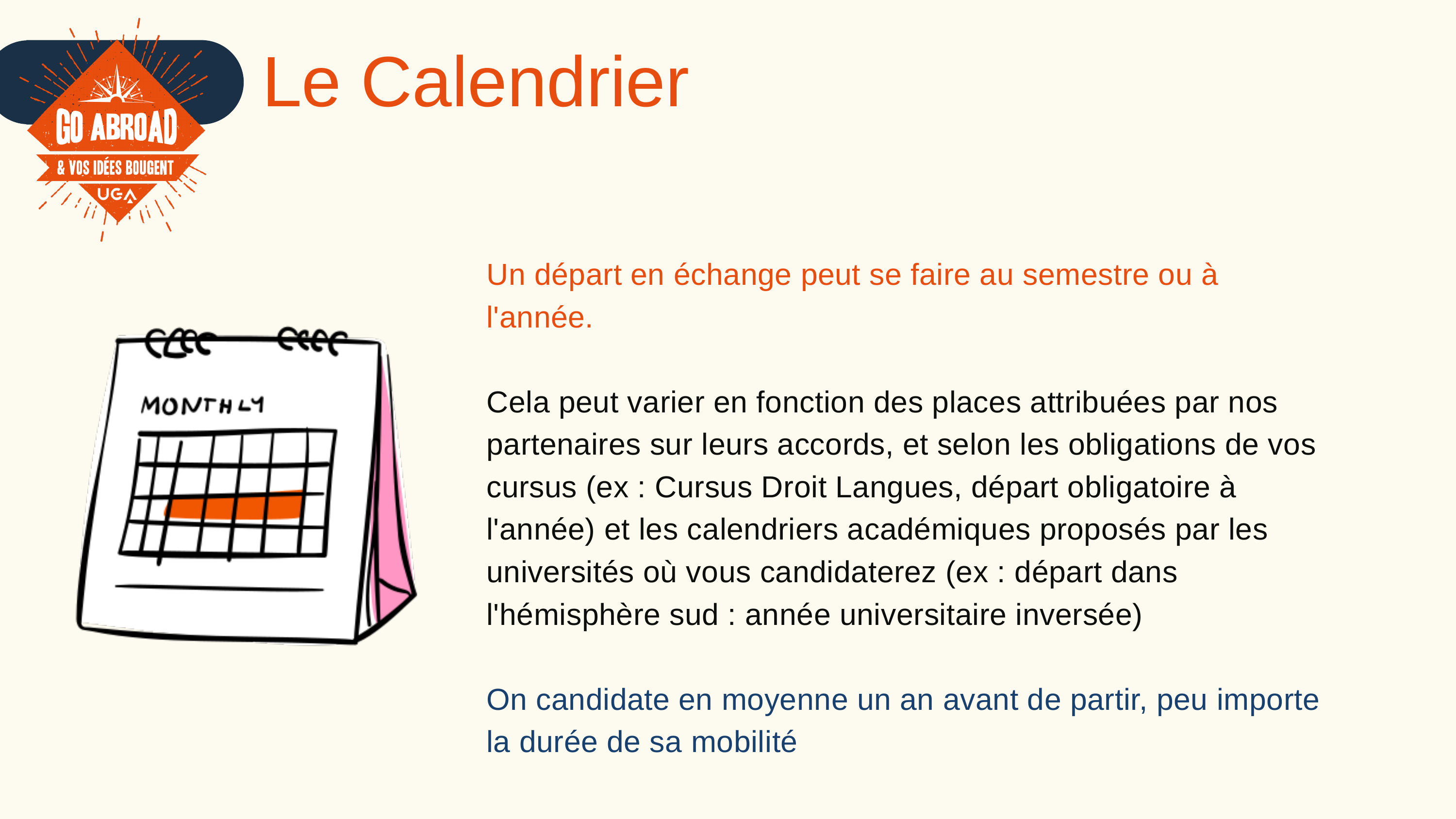

Le Calendrier
Un départ en échange peut se faire au semestre ou à l'année.

Cela peut varier en fonction des places attribuées par nos partenaires sur leurs accords, et selon les obligations de vos cursus (ex : Cursus Droit Langues, départ obligatoire à l'année) et les calendriers académiques proposés par les universités où vous candidaterez (ex : départ dans l'hémisphère sud : année universitaire inversée)

On candidate en moyenne un an avant de partir, peu importe la durée de sa mobilité